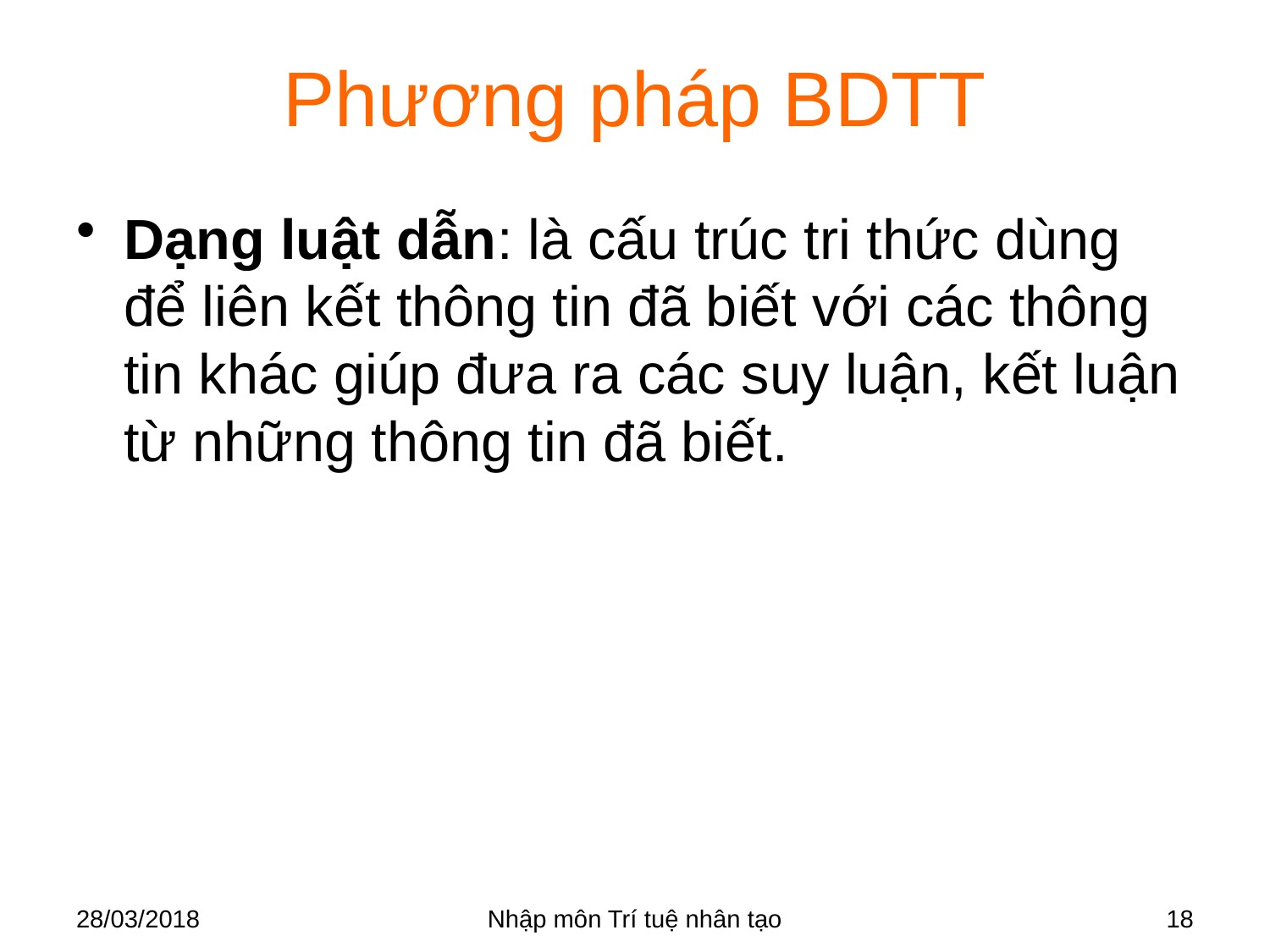

# Phương pháp BDTT
Dạng luật dẫn: là cấu trúc tri thức dùng để liên kết thông tin đã biết với các thông tin khác giúp đưa ra các suy luận, kết luận từ những thông tin đã biết.

28/03/2018

Nhập môn Trí tuệ nhân tạo

18